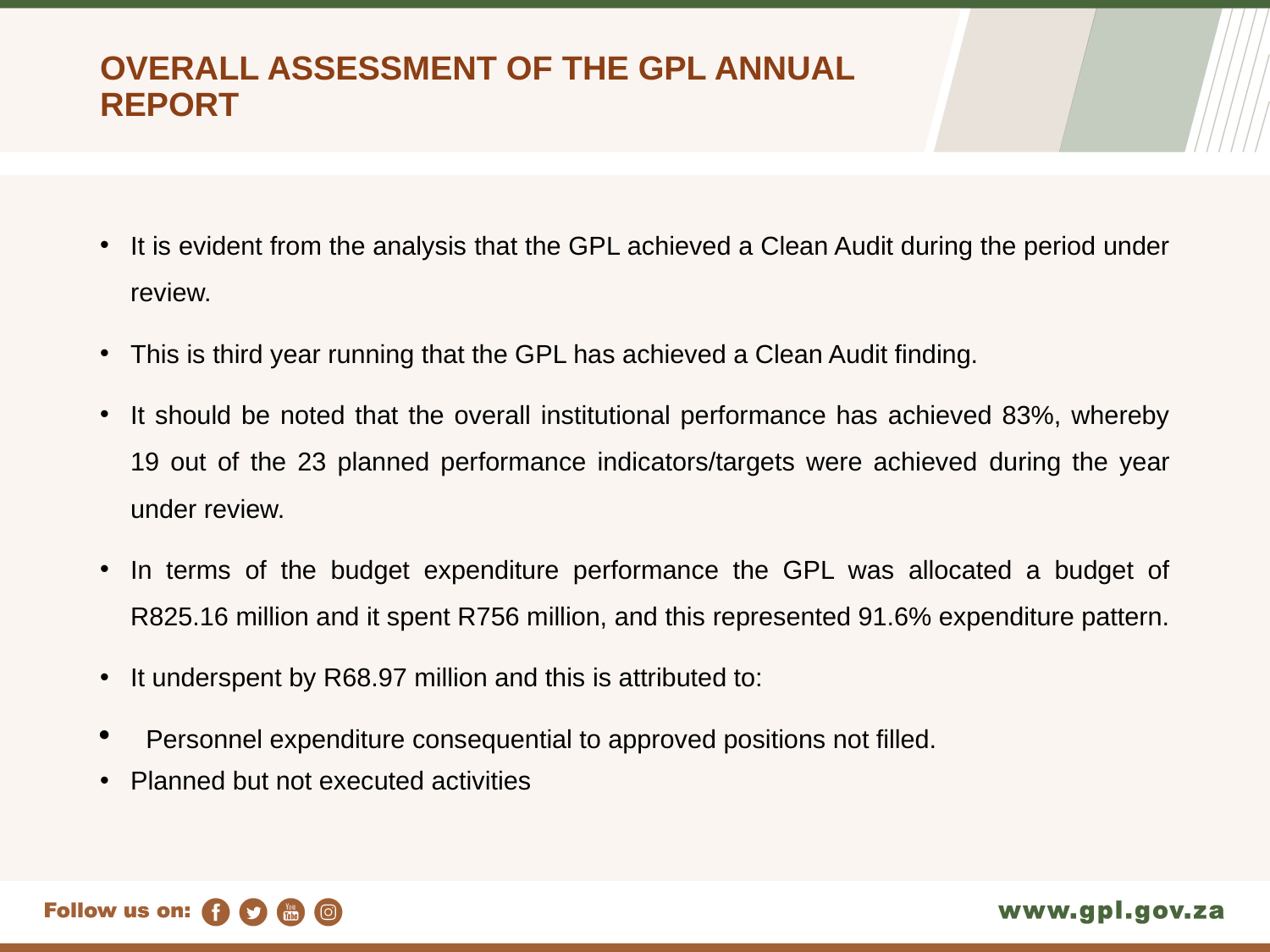

# OVERALL ASSESSMENT OF THE GPL ANNUAL REPORT
It is evident from the analysis that the GPL achieved a Clean Audit during the period under review.
This is third year running that the GPL has achieved a Clean Audit finding.
It should be noted that the overall institutional performance has achieved 83%, whereby 19 out of the 23 planned performance indicators/targets were achieved during the year under review.
In terms of the budget expenditure performance the GPL was allocated a budget of R825.16 million and it spent R756 million, and this represented 91.6% expenditure pattern.
It underspent by R68.97 million and this is attributed to:
Personnel expenditure consequential to approved positions not filled.
Planned but not executed activities